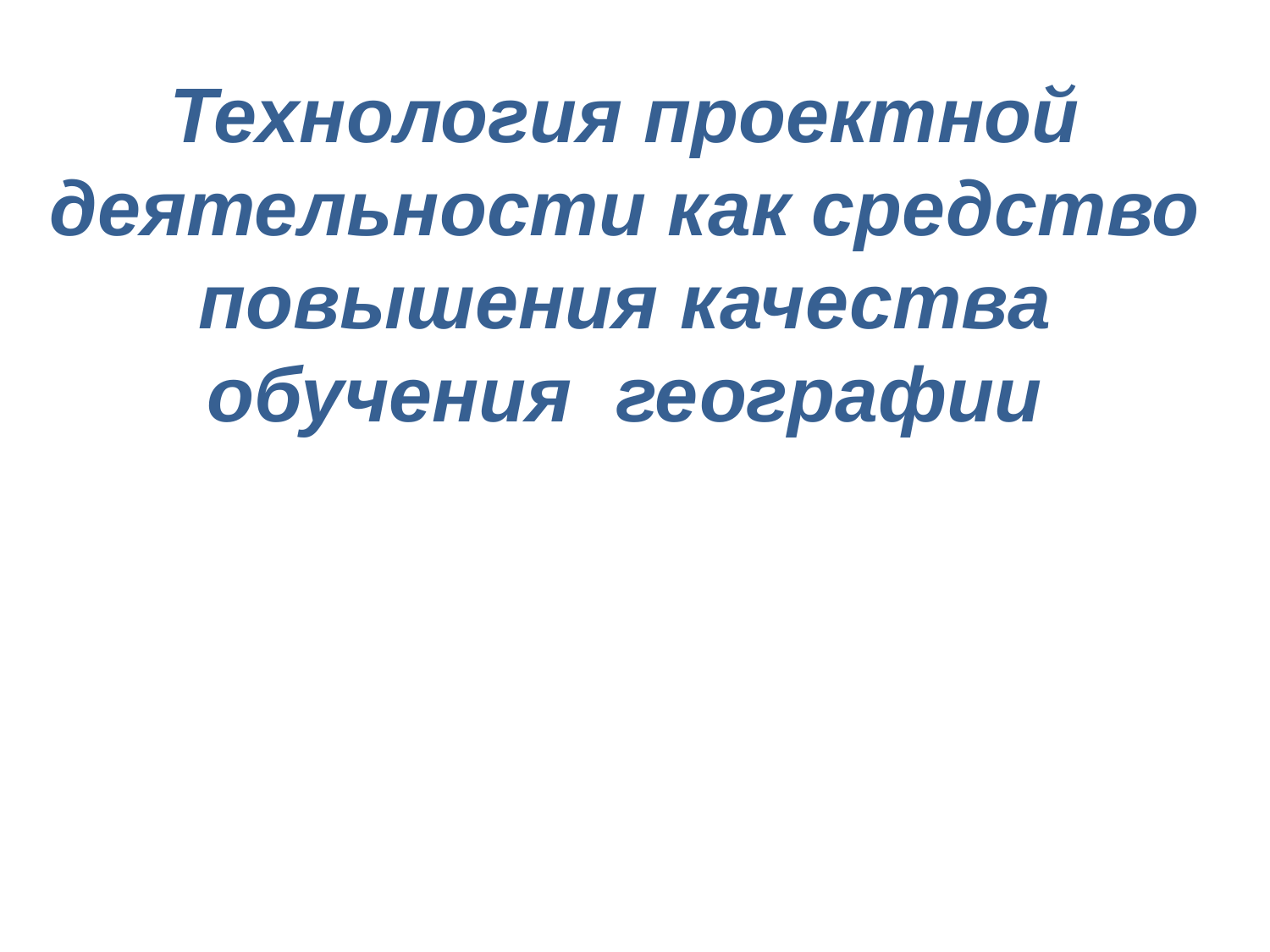

# Технология проектной деятельности как средство повышения качества обучения  географии